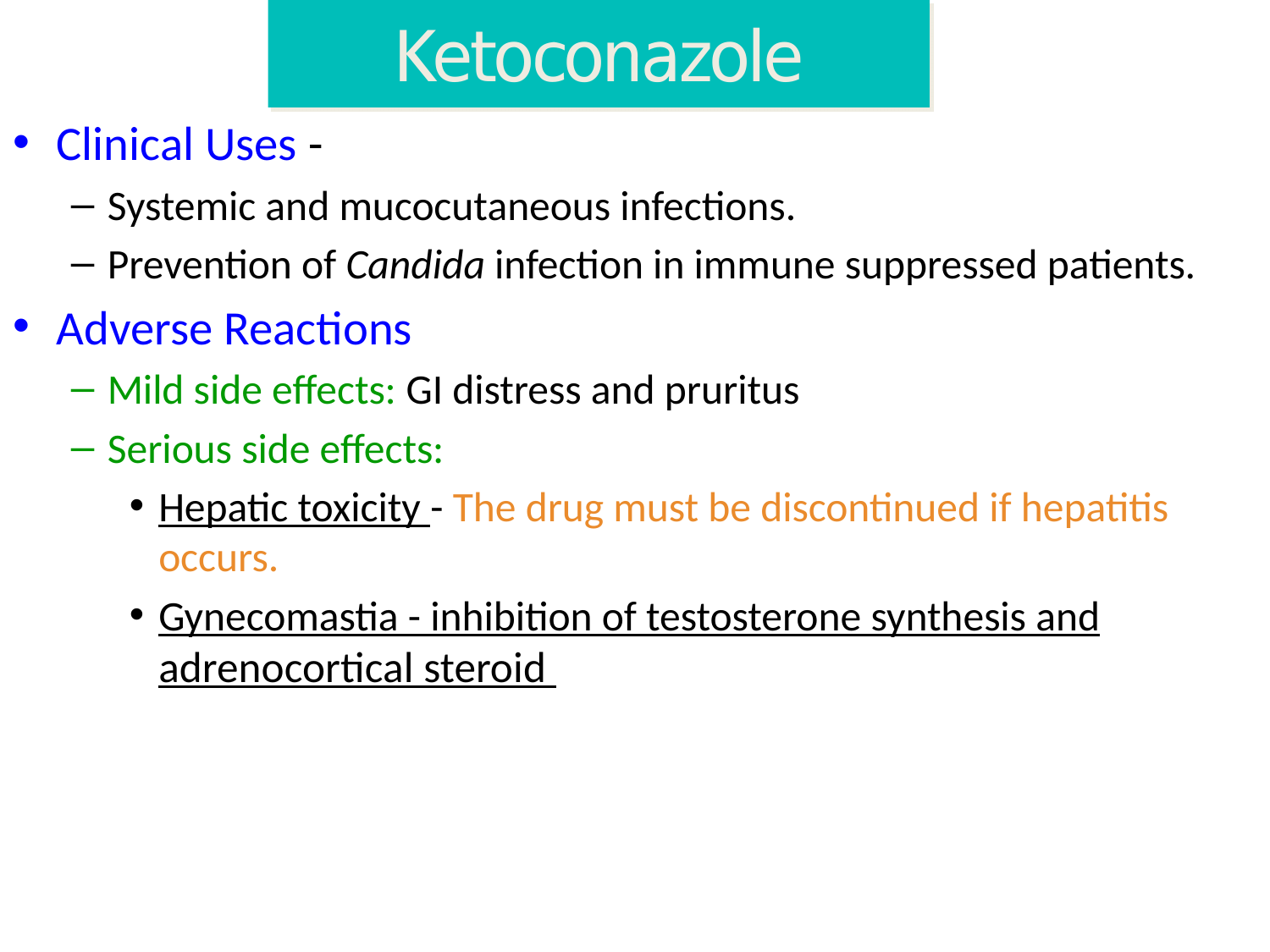

Ketoconazole
Clinical Uses -
Systemic and mucocutaneous infections.
Prevention of Candida infection in immune suppressed patients.
Adverse Reactions
Mild side effects: GI distress and pruritus
Serious side effects:
Hepatic toxicity - The drug must be discontinued if hepatitis occurs.
Gynecomastia - inhibition of testosterone synthesis and adrenocortical steroid